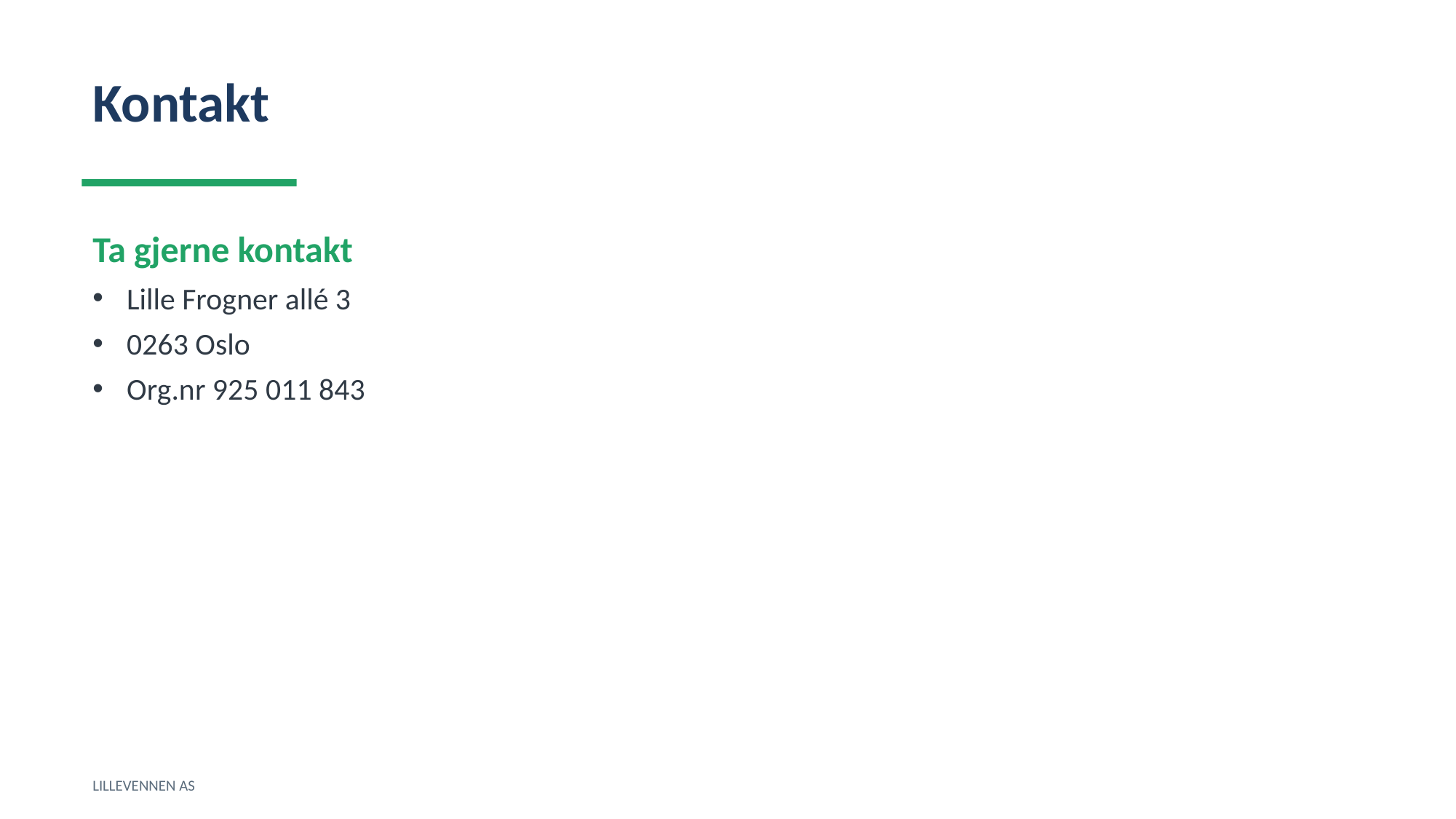

Kontakt

Ta gjerne kontakt
Lille Frogner allé 3
0263 Oslo
Org.nr 925 011 843
LILLEVENNEN AS